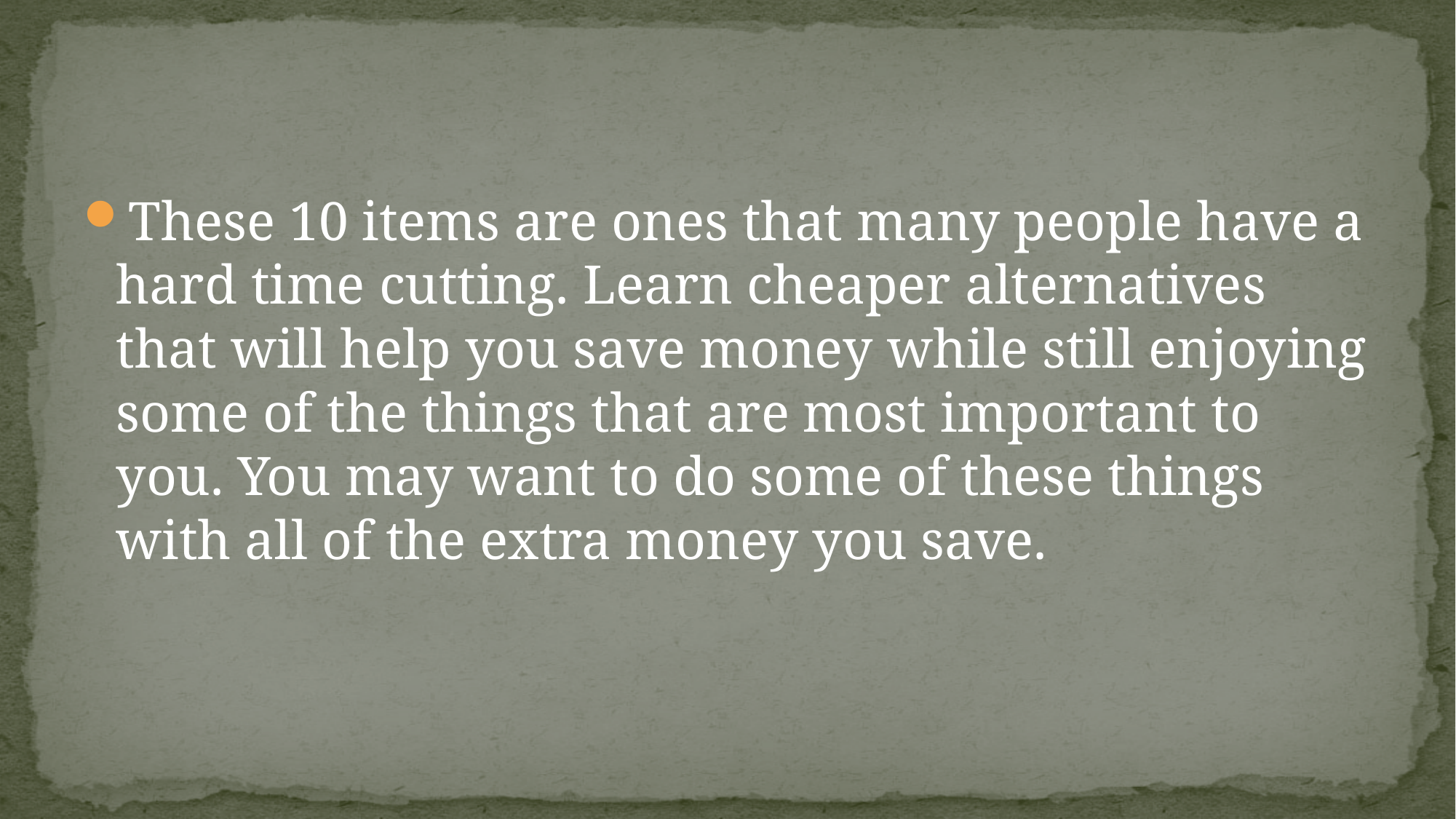

#
These 10 items are ones that many people have a hard time cutting. Learn cheaper alternatives that will help you save money while still enjoying some of the things that are most important to you. You may want to do some of these things with all of the extra money you save.